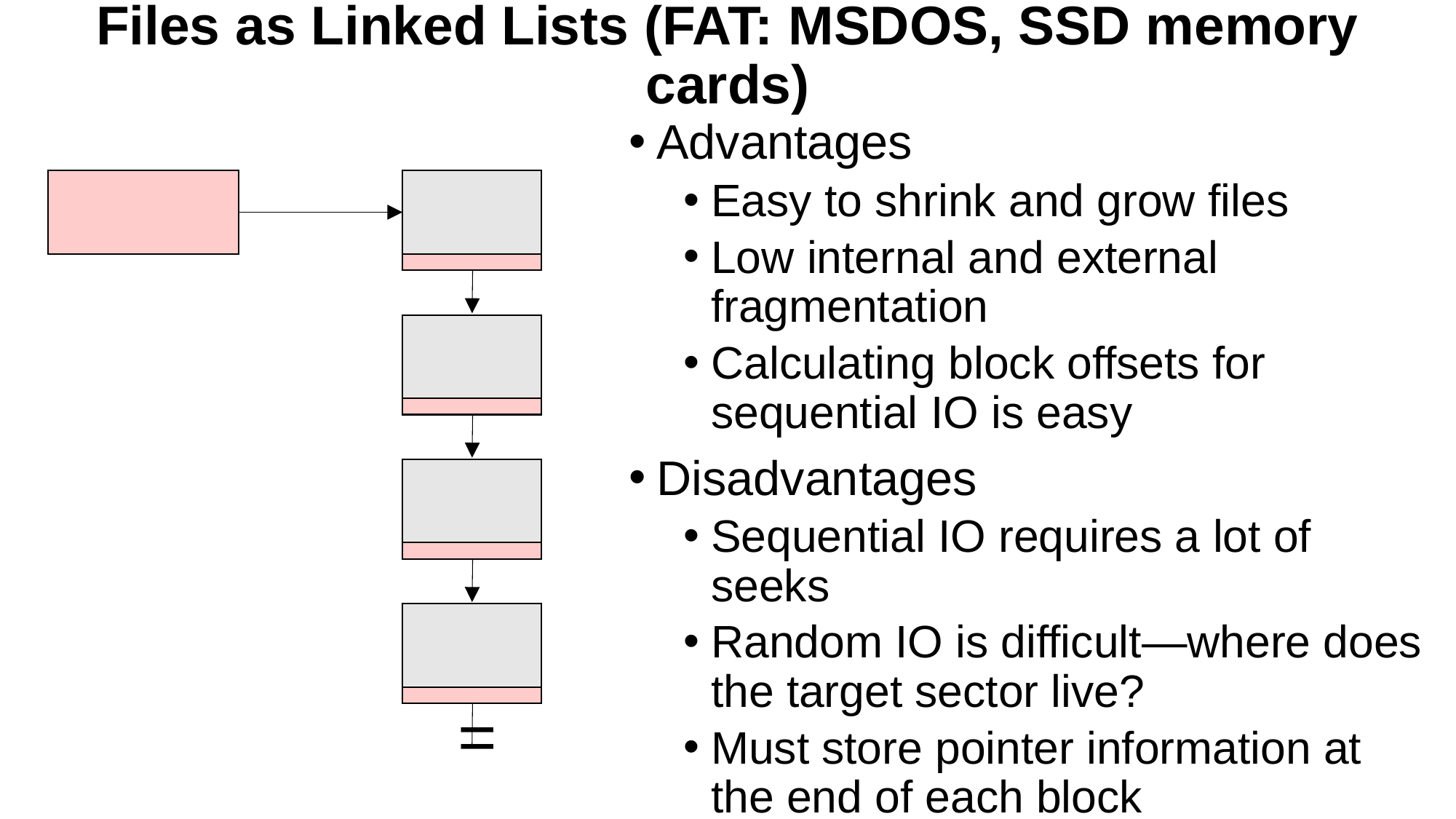

# Files as Linked Lists (FAT: MSDOS, SSD memory cards)
Advantages
Easy to shrink and grow files
Low internal and external fragmentation
Calculating block offsets for sequential IO is easy
Disadvantages
Sequential IO requires a lot of seeks
Random IO is difficult—where does the target sector live?
Must store pointer information at the end of each block

=